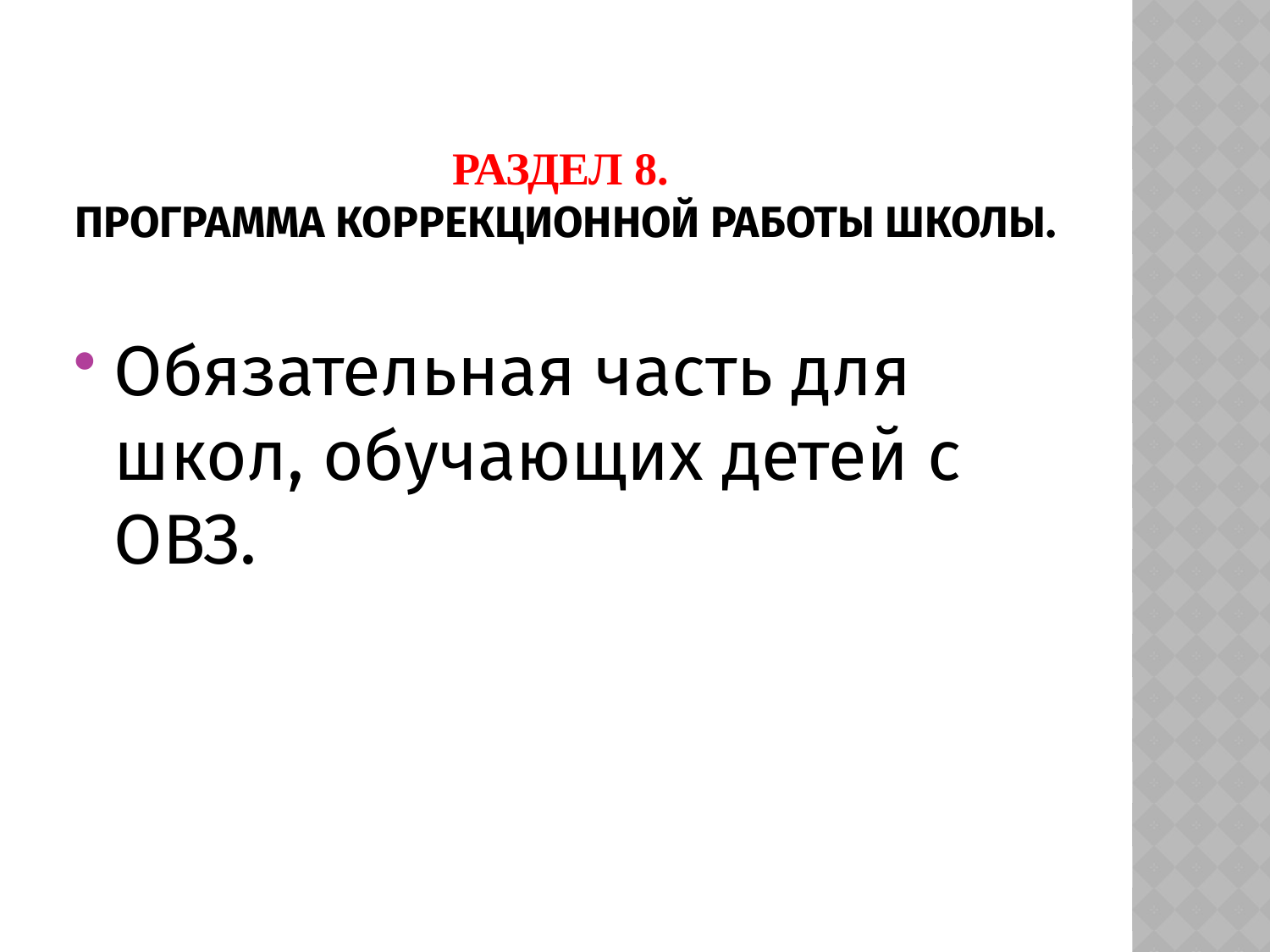

# РАЗДЕЛ 8. Программа коррекционной работы школы.

Обязательная часть для школ, обучающих детей с ОВЗ.